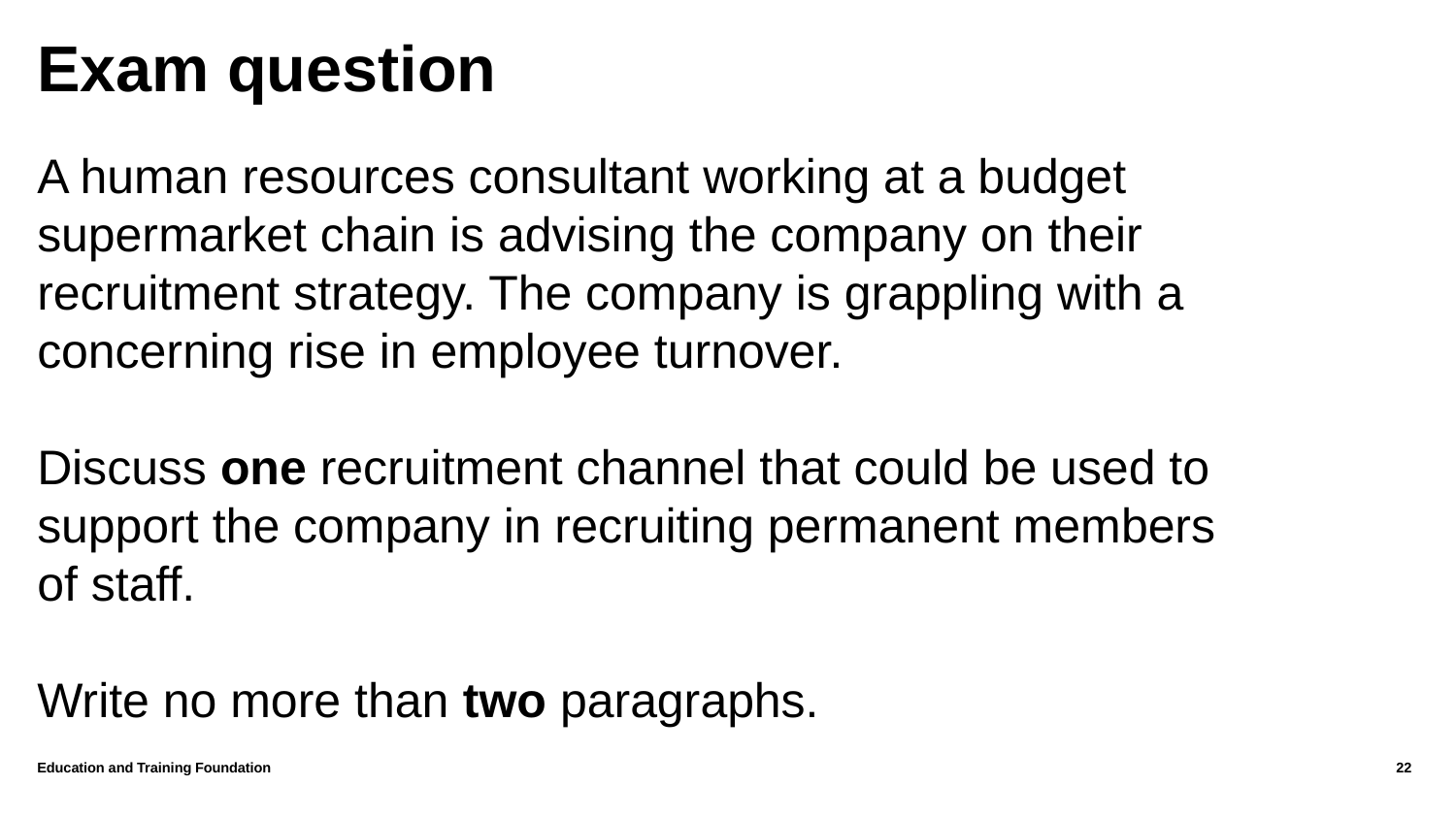

# Exam question
A human resources consultant working at a budget supermarket chain is advising the company on their recruitment strategy. The company is grappling with a concerning rise in employee turnover.

Discuss one recruitment channel that could be used to support the company in recruiting permanent members of staff.

Write no more than two paragraphs.
Education and Training Foundation
22